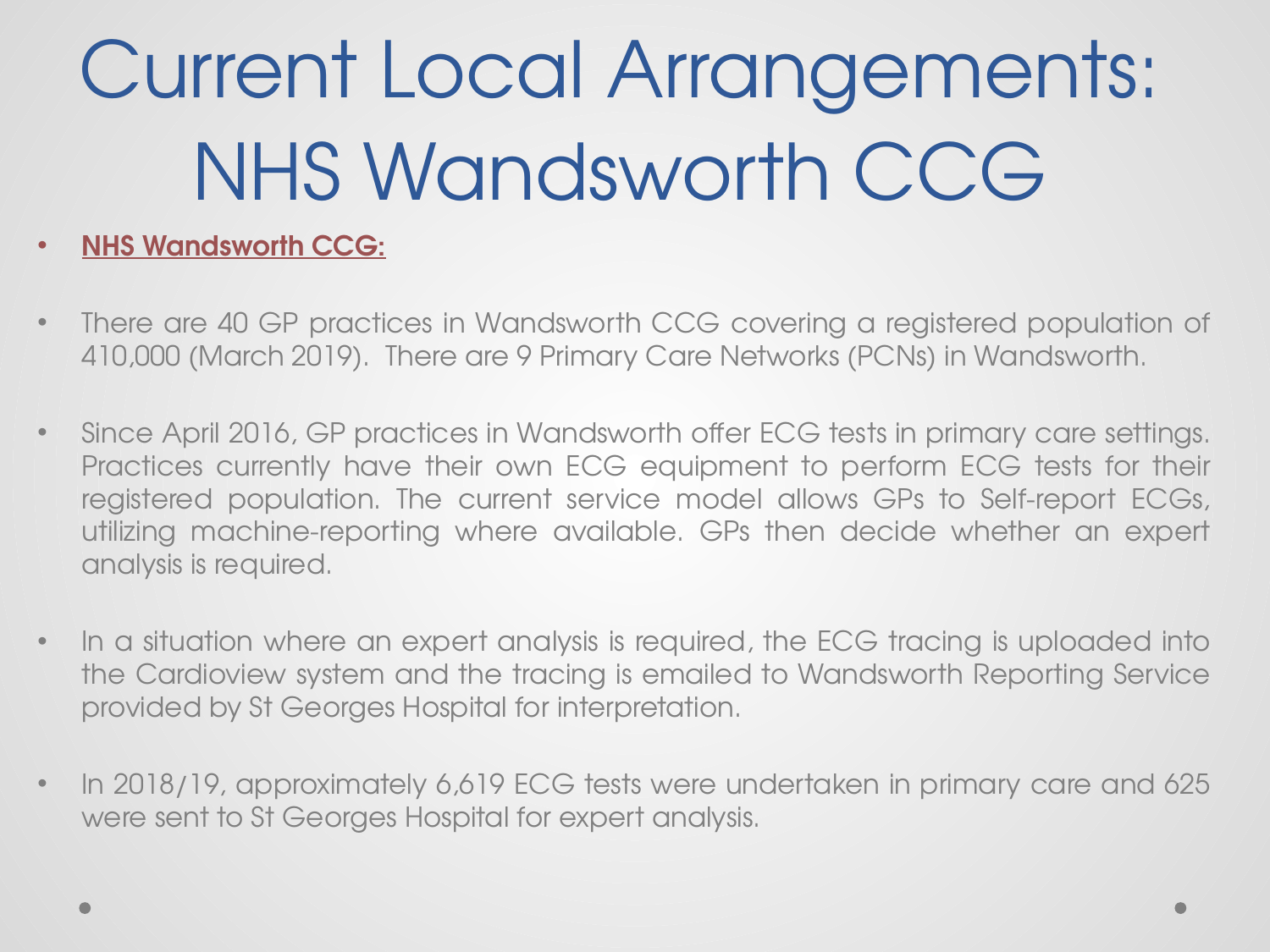

# Current Local Arrangements: NHS Wandsworth CCG
NHS Wandsworth CCG:

There are 40 GP practices in Wandsworth CCG covering a registered population of 410,000 (March 2019).  There are 9 Primary Care Networks (PCNs) in Wandsworth.

Since April 2016, GP practices in Wandsworth offer ECG tests in primary care settings. Practices currently have their own ECG equipment to perform ECG tests for their registered population. The current service model allows GPs to Self-report ECGs, utilizing machine-reporting where available. GPs then decide whether an expert analysis is required.

In a situation where an expert analysis is required, the ECG tracing is uploaded into the Cardioview system and the tracing is emailed to Wandsworth Reporting Service provided by St Georges Hospital for interpretation.

In 2018/19, approximately 6,619 ECG tests were undertaken in primary care and 625 were sent to St Georges Hospital for expert analysis.